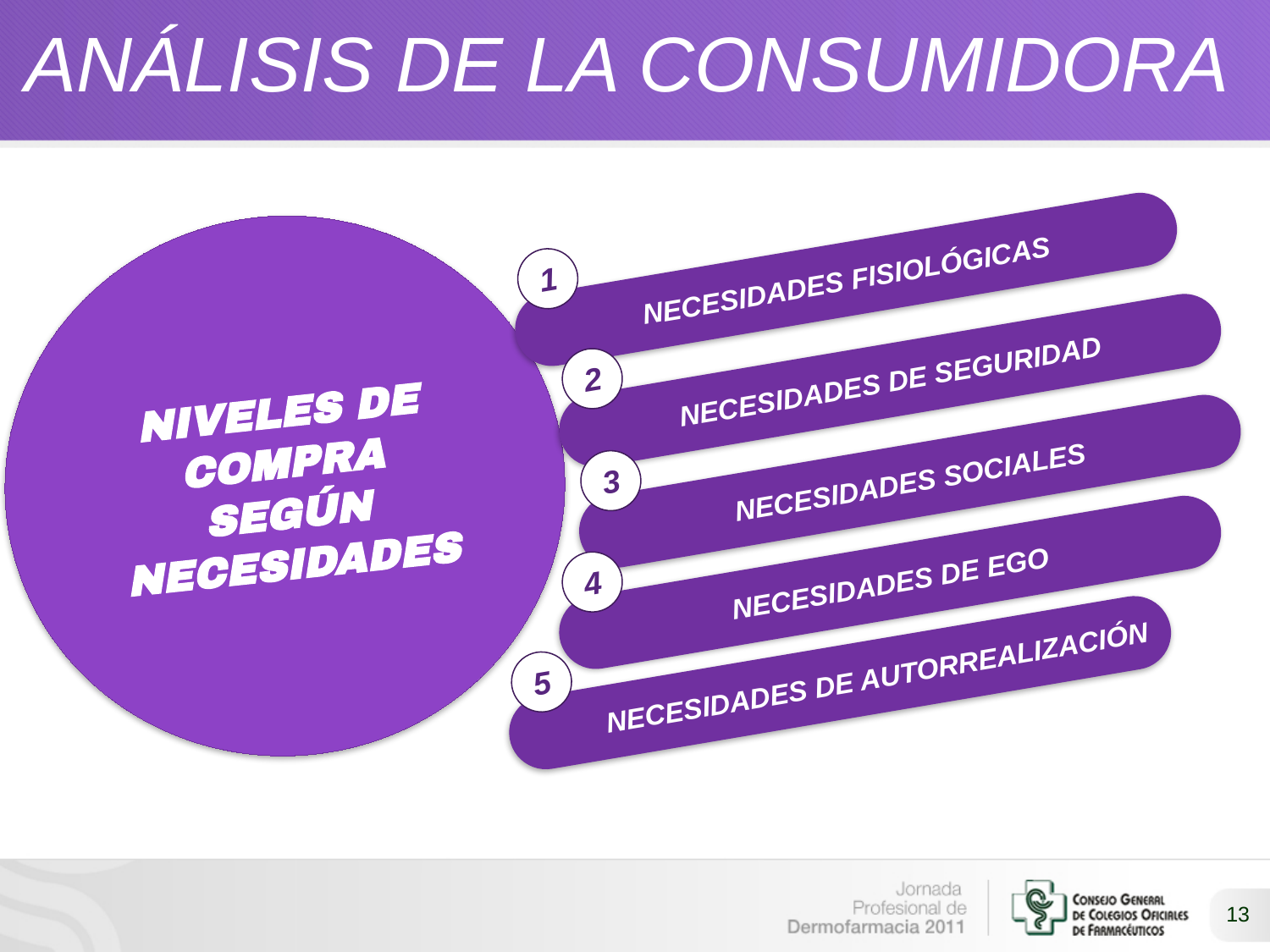

# ANÁLISIS DE LA CONSUMIDORA
NIVELES DE COMPRA SEGÚN NECESIDADES
NECESIDADES FISIOLÓGICAS
1
NECESIDADES DE SEGURIDAD
2
NECESIDADES SOCIALES
3
NECESIDADES DE EGO
4
NECESIDADES DE AUTORREALIZACIÓN
5
13